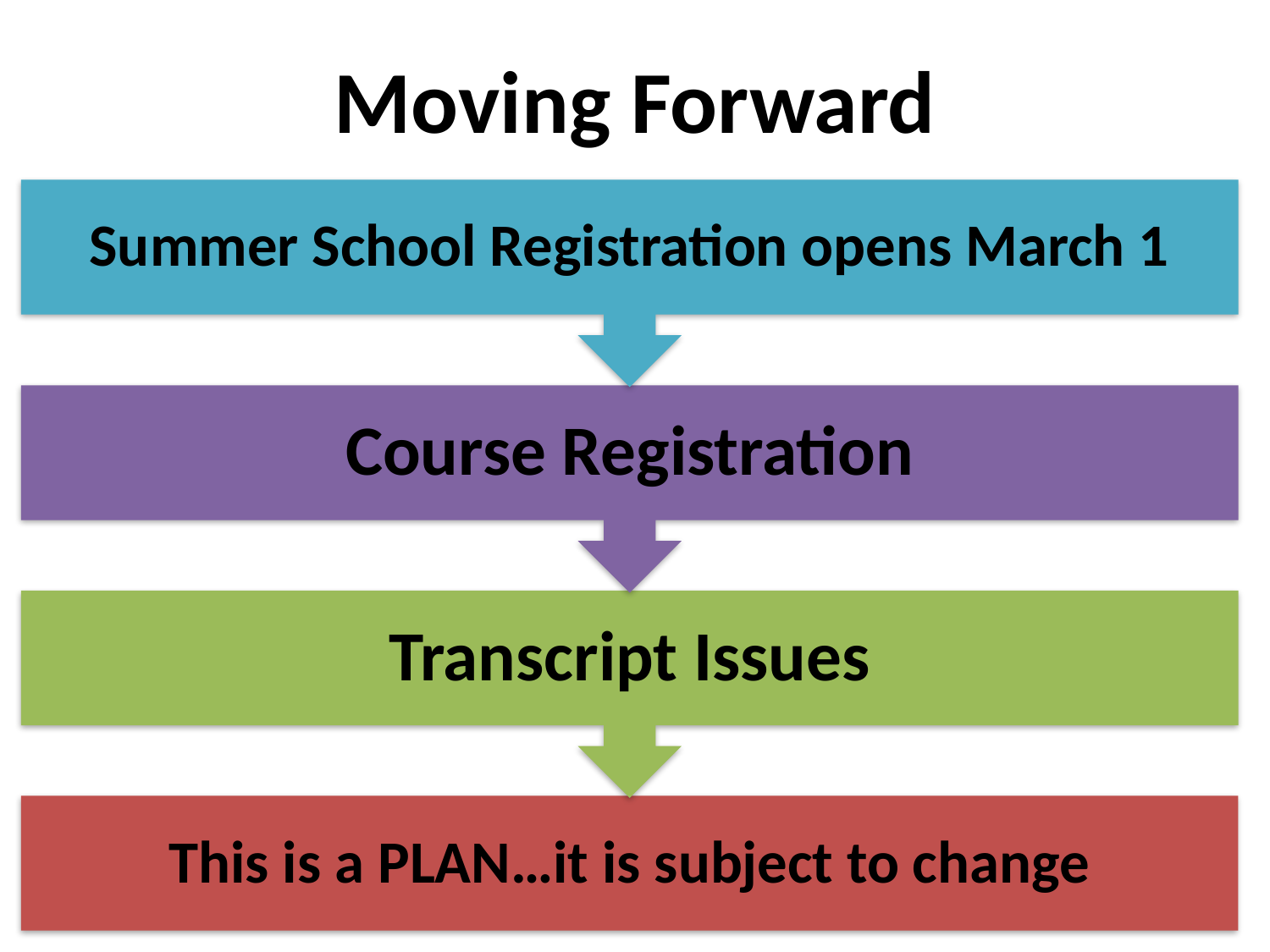

# Moving Forward
This is a PLAN…it is subject to change
Transcript Issues
Course Registration
Summer School Registration opens March 1